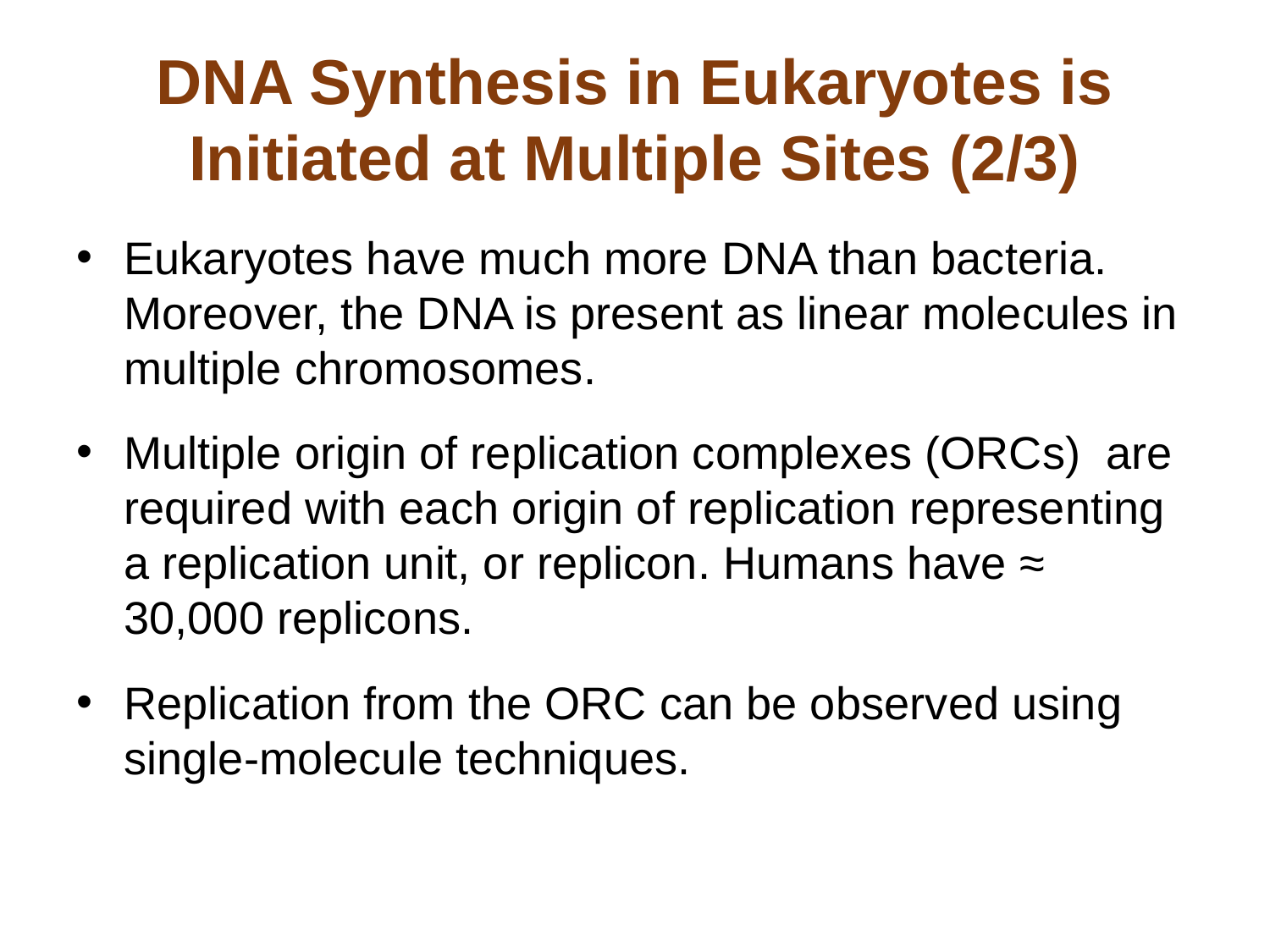

# DNA Synthesis in Eukaryotes is Initiated at Multiple Sites (2/3)
Eukaryotes have much more DNA than bacteria. Moreover, the DNA is present as linear molecules in multiple chromosomes.
Multiple origin of replication complexes (ORCs)  are required with each origin of replication representing a replication unit, or replicon. Humans have ≈ 30,000 replicons.
Replication from the ORC can be observed using single-molecule techniques.